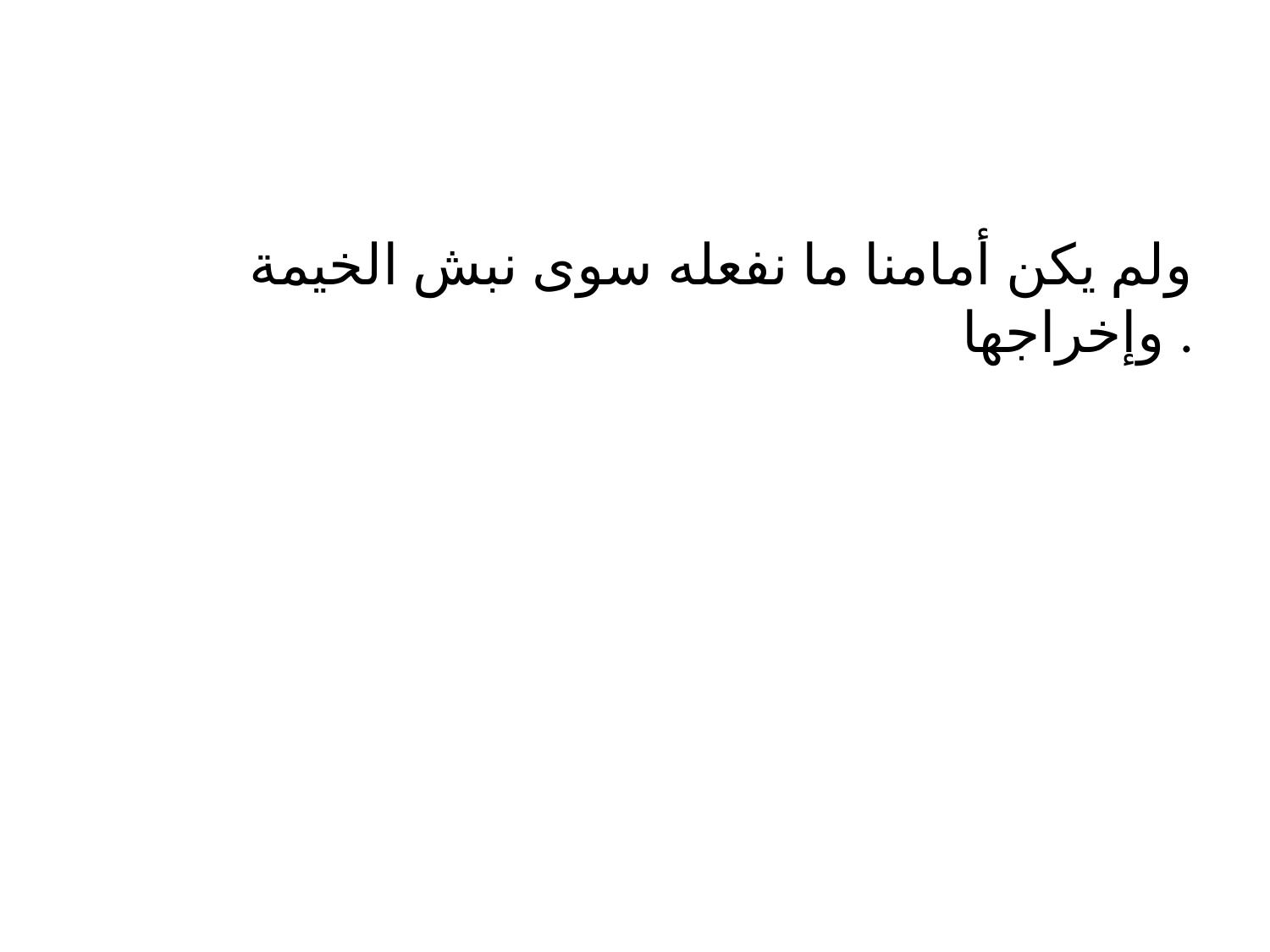

#
ولم يكن أمامنا ما نفعله سوى نبش الخيمة وإخراجها .